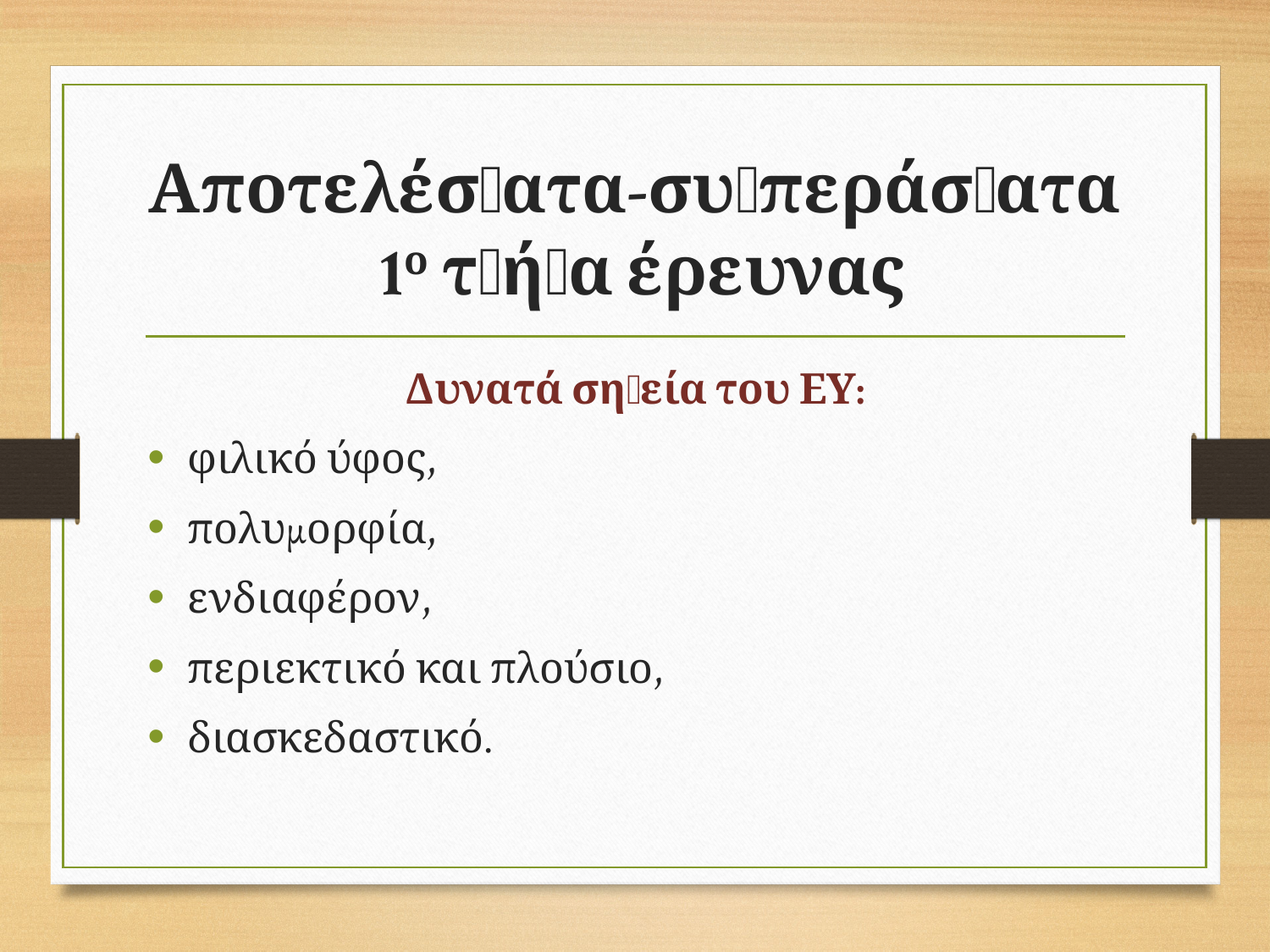

# Αποτελέσματα-συμπεράσματα 1ο τμήμα έρευνας
Δυνατά σημεία του ΕΥ:
φιλικό ύφος,
πολυμορφία,
ενδιαφέρον,
περιεκτικό και πλούσιο,
διασκεδαστικό.